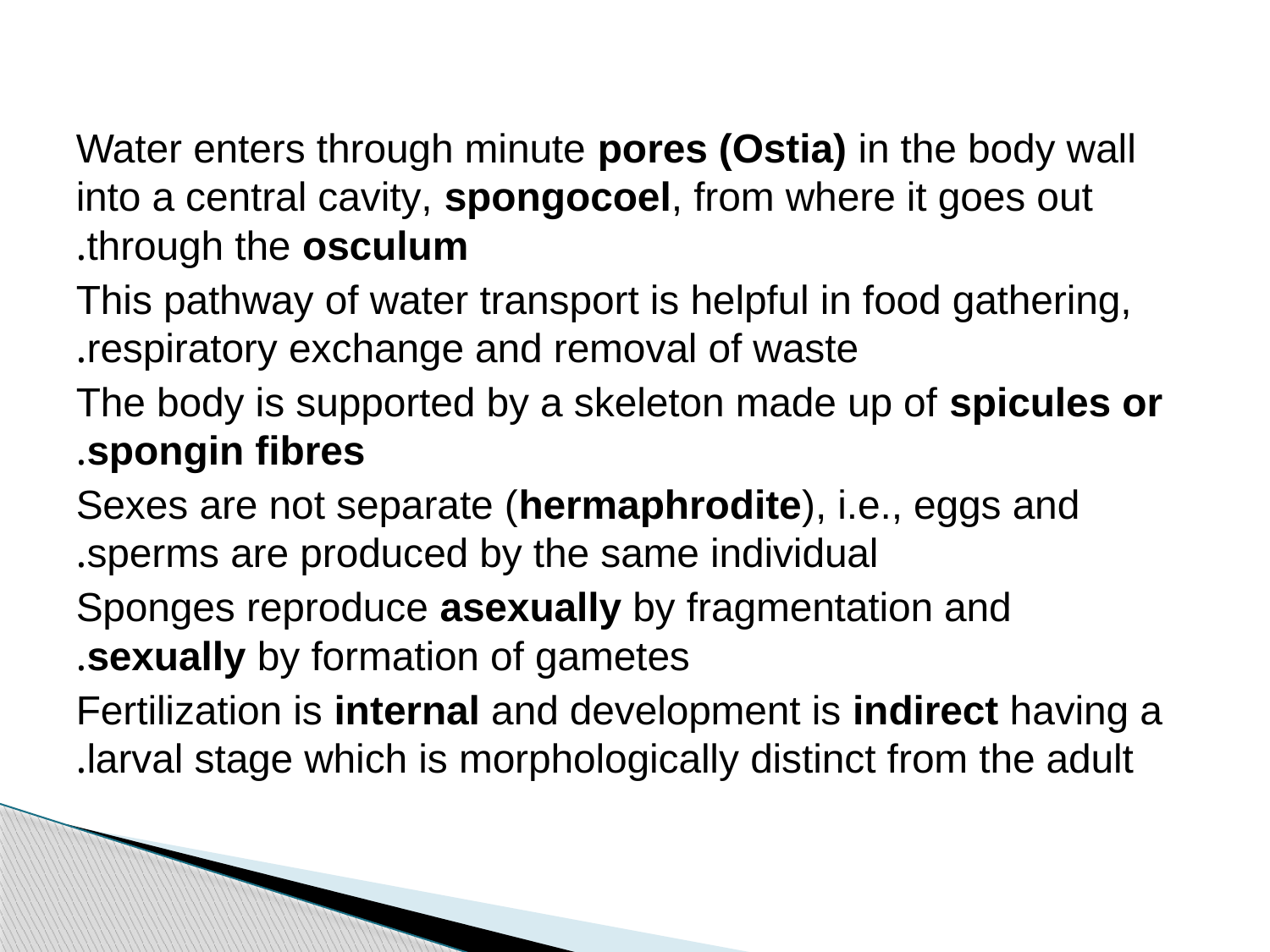

Water enters through minute pores (Ostia) in the body wall into a central cavity, spongocoel, from where it goes out through the osculum.
This pathway of water transport is helpful in food gathering, respiratory exchange and removal of waste.
The body is supported by a skeleton made up of spicules or spongin fibres.
Sexes are not separate (hermaphrodite), i.e., eggs and sperms are produced by the same individual.
Sponges reproduce asexually by fragmentation and sexually by formation of gametes.
Fertilization is internal and development is indirect having a larval stage which is morphologically distinct from the adult.